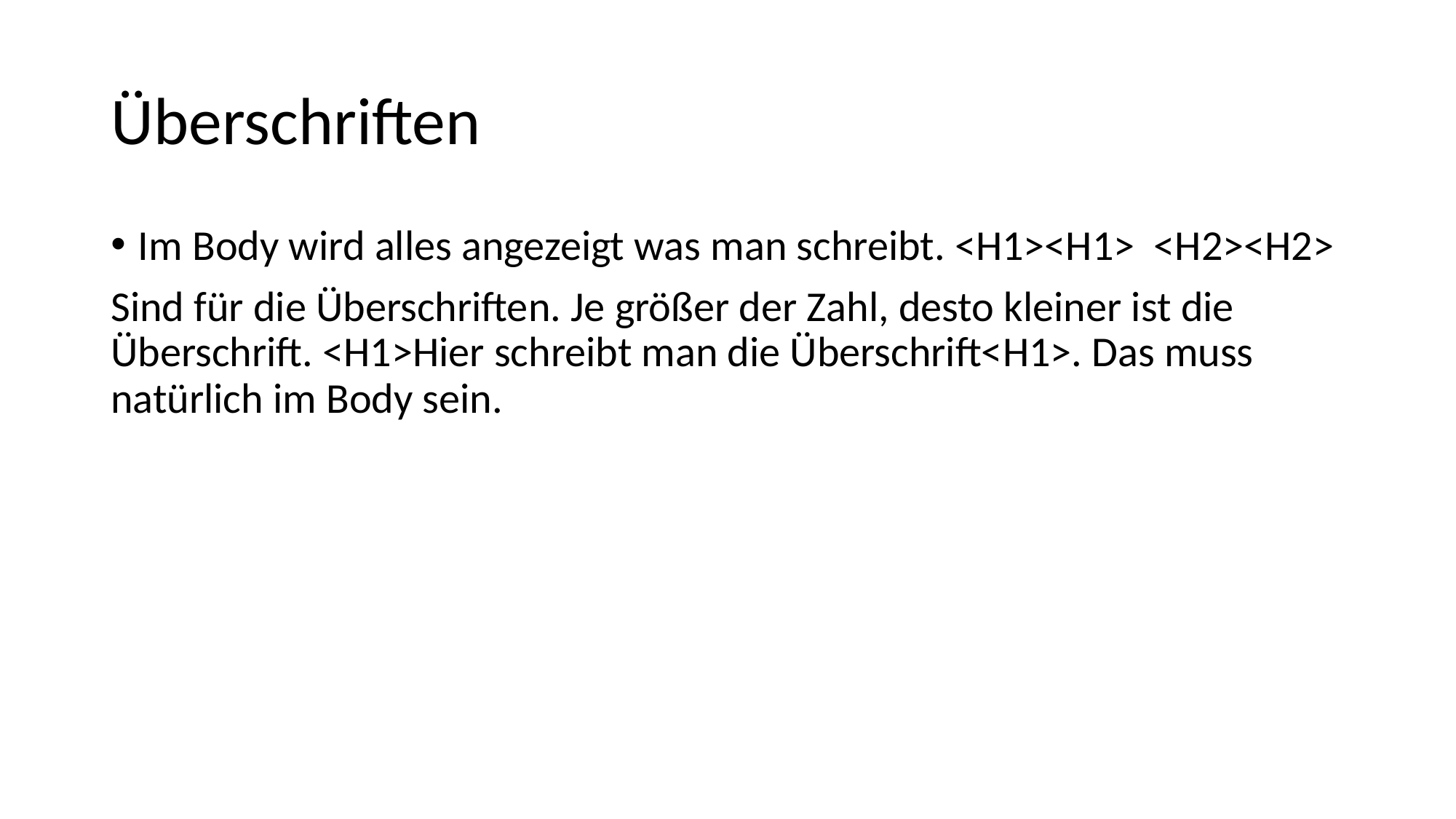

# Überschriften
Im Body wird alles angezeigt was man schreibt. <H1><H1>  <H2><H2>
Sind für die Überschriften. Je größer der Zahl, desto kleiner ist die Überschrift. <H1>Hier schreibt man die Überschrift<H1>. Das muss natürlich im Body sein.